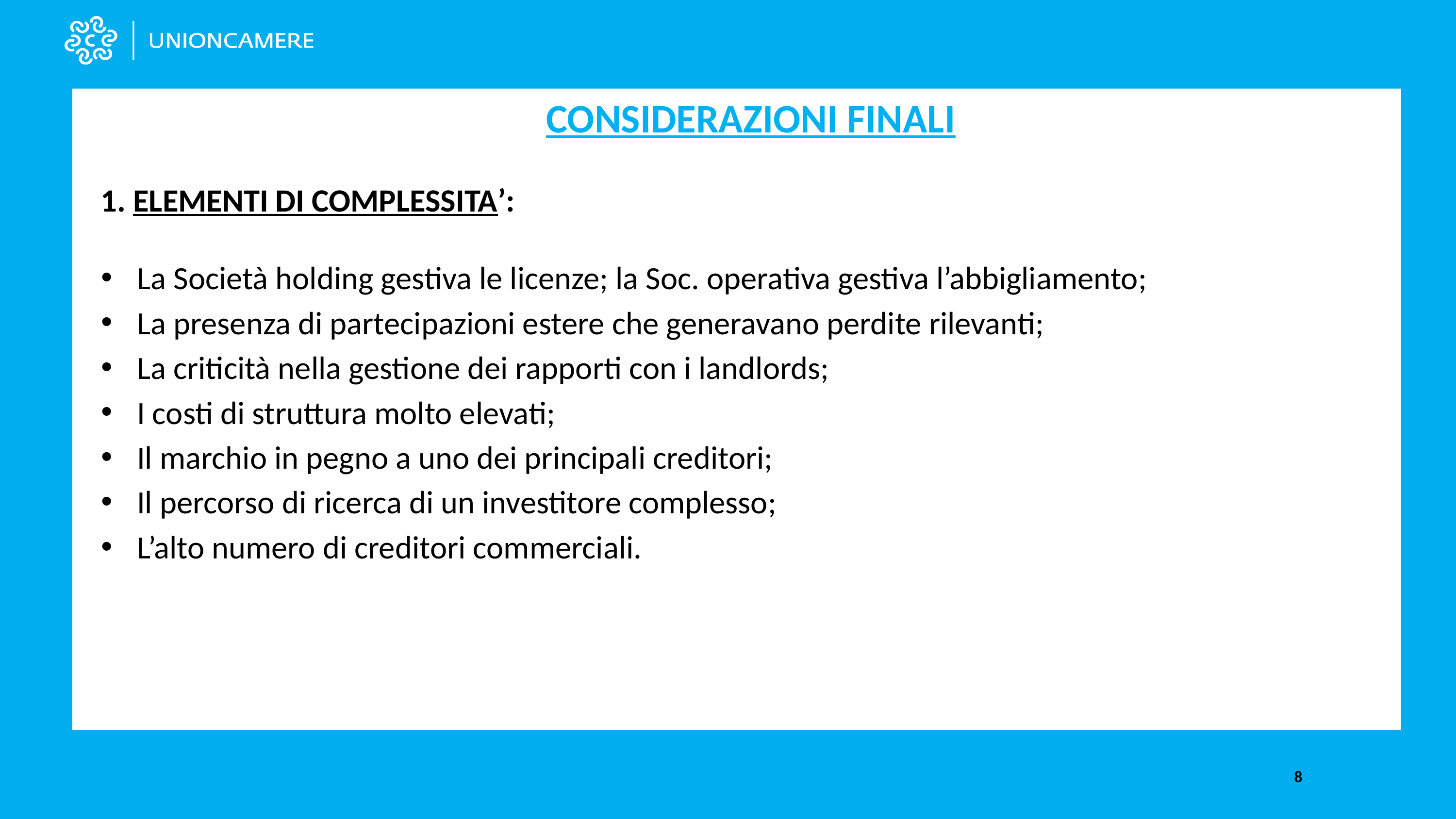

CONSIDERAZIONI FINALI

 ELEMENTI DI COMPLESSITA’:

La Società holding gestiva le licenze; la Soc. operativa gestiva l’abbigliamento;
La presenza di partecipazioni estere che generavano perdite rilevanti;
La criticità nella gestione dei rapporti con i landlords;
I costi di struttura molto elevati;
Il marchio in pegno a uno dei principali creditori;
Il percorso di ricerca di un investitore complesso;
L’alto numero di creditori commerciali.

### Chart

| Category |
|---|
8